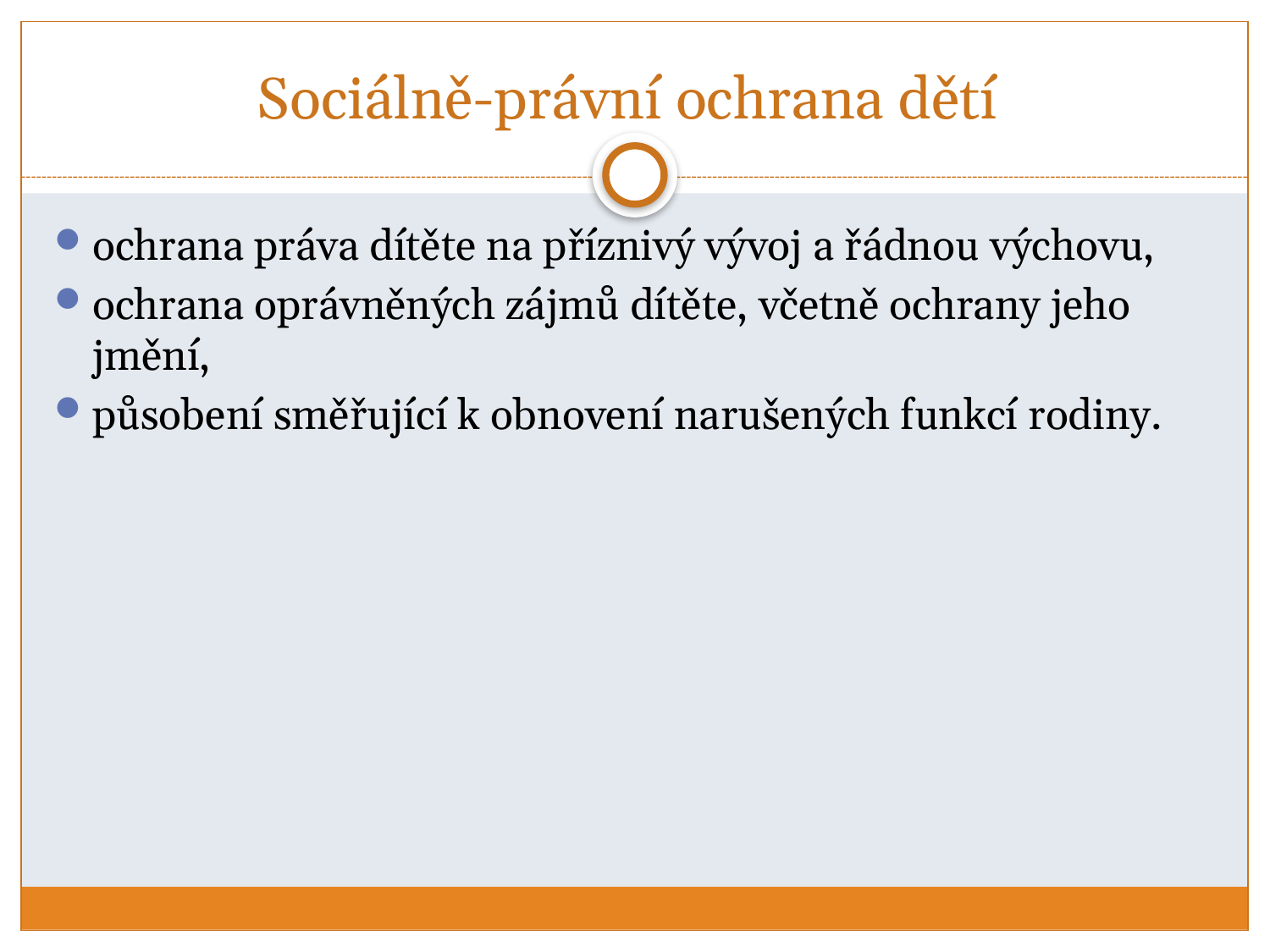

# Sociálně-právní ochrana dětí
ochrana práva dítěte na příznivý vývoj a řádnou výchovu,
ochrana oprávněných zájmů dítěte, včetně ochrany jeho jmění,
působení směřující k obnovení narušených funkcí rodiny.